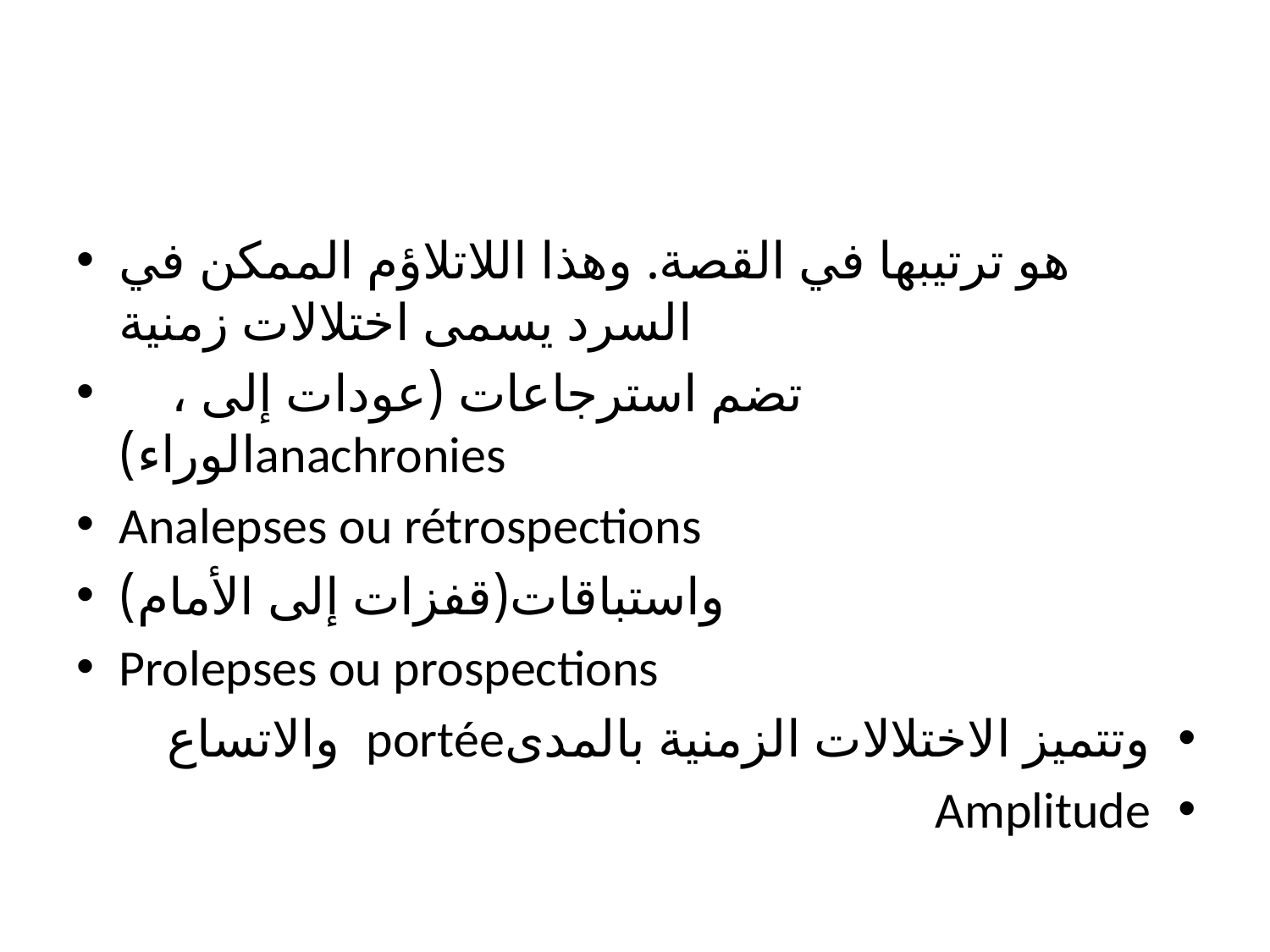

#
هو ترتيبها في القصة. وهذا اللاتلاؤم الممكن في السرد يسمى اختلالات زمنية
    ، تضم استرجاعات (عودات إلى الوراء)anachronies
Analepses ou rétrospections
واستباقات(قفزات إلى الأمام)
Prolepses ou prospections
وتتميز الاختلالات الزمنية بالمدىportée  والاتساع
Amplitude